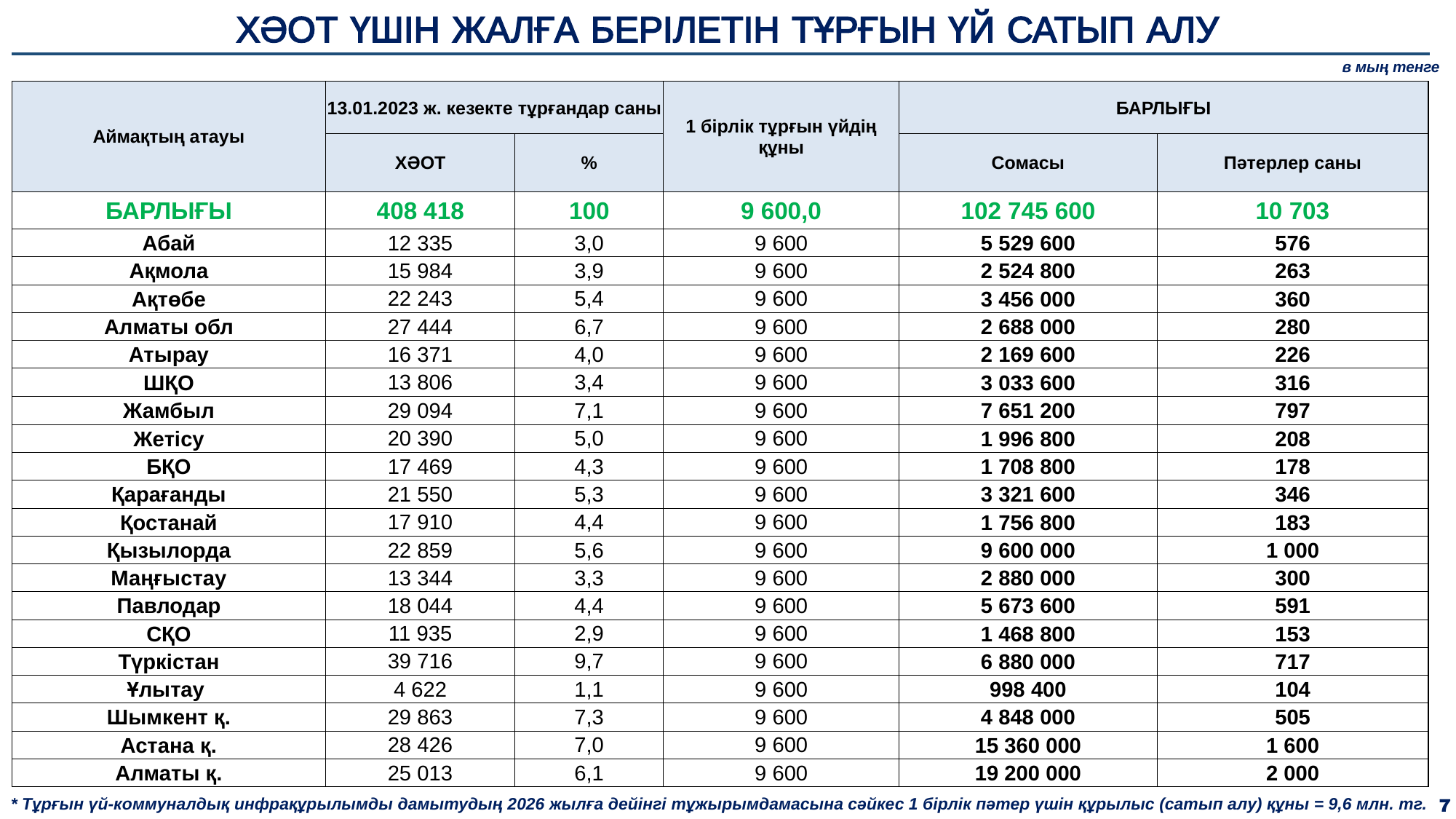

ХӘОТ ҮШІН ЖАЛҒА БЕРІЛЕТІН ТҰРҒЫН ҮЙ САТЫП АЛУ
в мың тенге
| Аймақтың атауы | 13.01.2023 ж. кезекте тұрғандар саны |  | 1 бірлік тұрғын үйдің құны | БАРЛЫҒЫ |  |
| --- | --- | --- | --- | --- | --- |
|  | ХӘОТ | % |  | Сомасы | Пәтерлер саны |
| БАРЛЫҒЫ | 408 418 | 100 | 9 600,0 | 102 745 600 | 10 703 |
| Абай | 12 335 | 3,0 | 9 600 | 5 529 600 | 576 |
| Ақмола | 15 984 | 3,9 | 9 600 | 2 524 800 | 263 |
| Ақтөбе | 22 243 | 5,4 | 9 600 | 3 456 000 | 360 |
| Алматы обл | 27 444 | 6,7 | 9 600 | 2 688 000 | 280 |
| Атырау | 16 371 | 4,0 | 9 600 | 2 169 600 | 226 |
| ШҚО | 13 806 | 3,4 | 9 600 | 3 033 600 | 316 |
| Жамбыл | 29 094 | 7,1 | 9 600 | 7 651 200 | 797 |
| Жетісу | 20 390 | 5,0 | 9 600 | 1 996 800 | 208 |
| БҚО | 17 469 | 4,3 | 9 600 | 1 708 800 | 178 |
| Қарағанды | 21 550 | 5,3 | 9 600 | 3 321 600 | 346 |
| Қостанай | 17 910 | 4,4 | 9 600 | 1 756 800 | 183 |
| Қызылорда | 22 859 | 5,6 | 9 600 | 9 600 000 | 1 000 |
| Маңғыстау | 13 344 | 3,3 | 9 600 | 2 880 000 | 300 |
| Павлодар | 18 044 | 4,4 | 9 600 | 5 673 600 | 591 |
| СҚО | 11 935 | 2,9 | 9 600 | 1 468 800 | 153 |
| Түркістан | 39 716 | 9,7 | 9 600 | 6 880 000 | 717 |
| Ұлытау | 4 622 | 1,1 | 9 600 | 998 400 | 104 |
| Шымкент қ. | 29 863 | 7,3 | 9 600 | 4 848 000 | 505 |
| Астана қ. | 28 426 | 7,0 | 9 600 | 15 360 000 | 1 600 |
| Алматы қ. | 25 013 | 6,1 | 9 600 | 19 200 000 | 2 000 |
7

* Тұрғын үй-коммуналдық инфрақұрылымды дамытудың 2026 жылға дейінгі тұжырымдамасына сәйкес 1 бірлік пәтер үшін құрылыс (сатып алу) құны = 9,6 млн. тг.